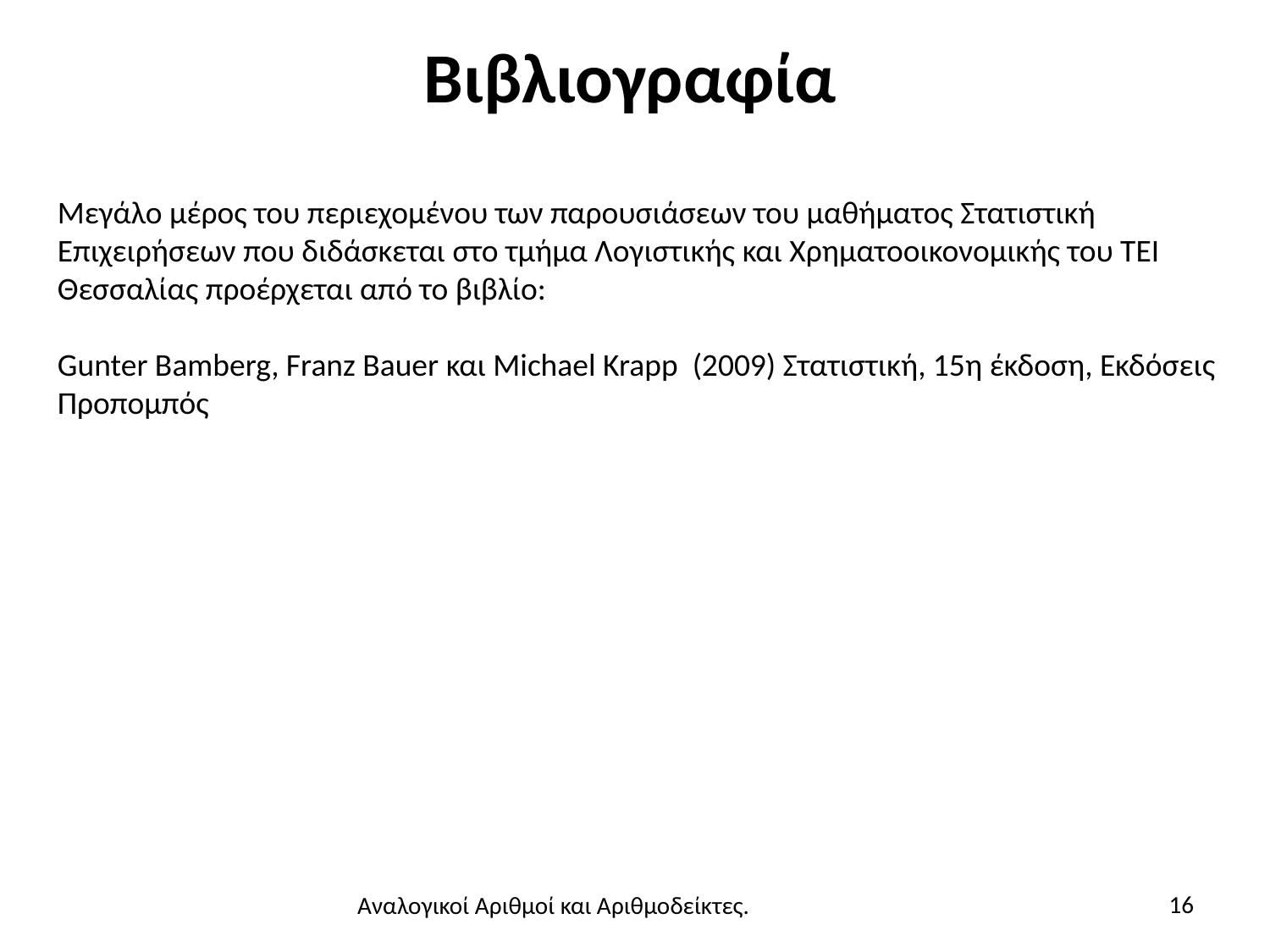

# Βιβλιογραφία
Μεγάλο μέρος του περιεχομένου των παρουσιάσεων του μαθήματος Στατιστική Επιχειρήσεων που διδάσκεται στο τμήμα Λογιστικής και Χρηματοοικονομικής του ΤΕΙ Θεσσαλίας προέρχεται από το βιβλίο:

Gunter Bamberg, Franz Bauer και Michael Krapp  (2009) Στατιστική, 15η έκδοση, Εκδόσεις Προπομπός

16
Αναλογικοί Αριθμοί και Αριθμοδείκτες.